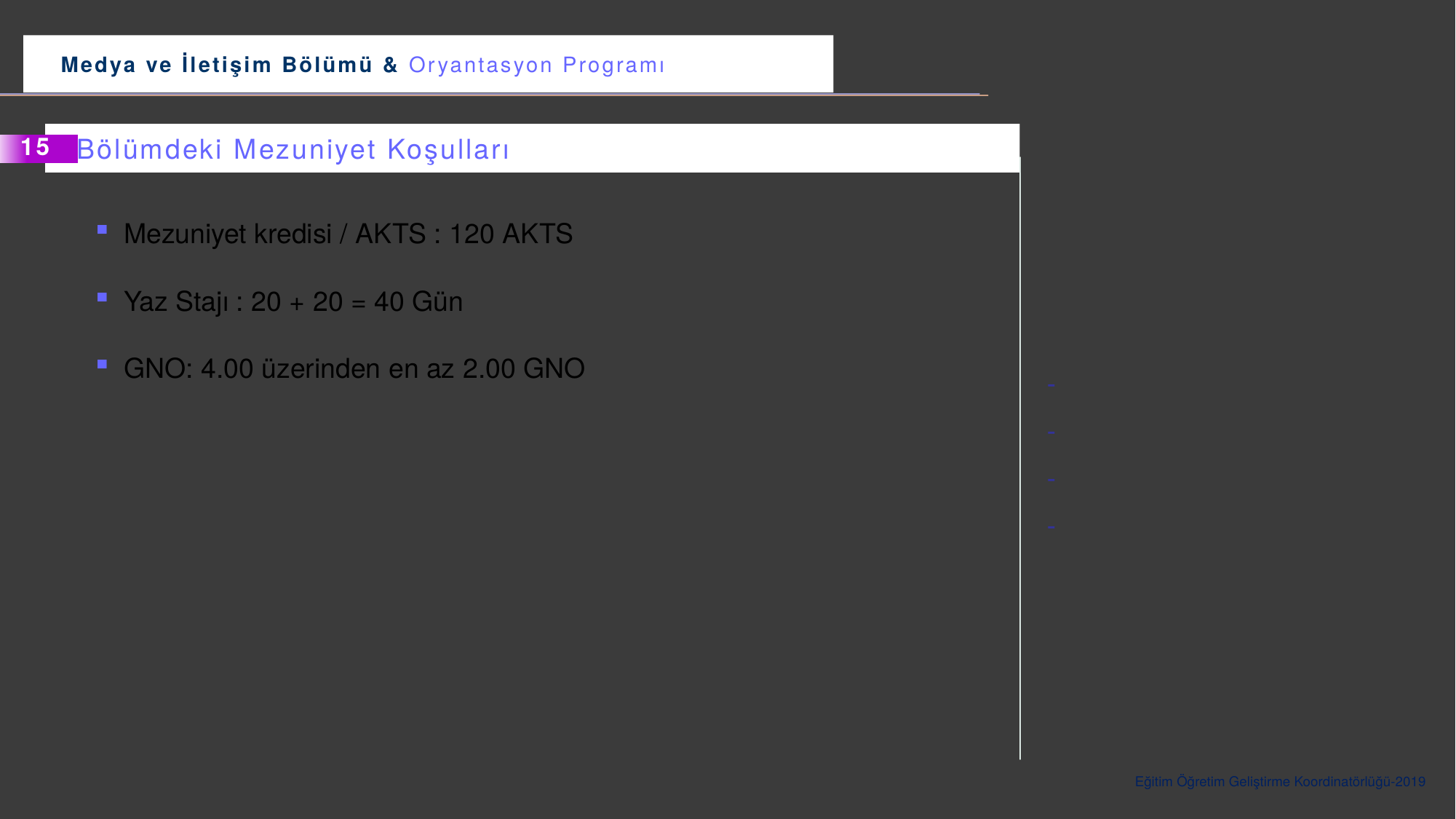

Medya ve İletişim Bölümü & Oryantasyon Programı

Bölümdeki Mezuniyet Koşulları
15

Mezuniyet kredisi / AKTS : 120 AKTS
Yaz Stajı : 20 + 20 = 40 Gün
GNO: 4.00 üzerinden en az 2.00 GNO

Eğitim Öğretim Geliştirme Koordinatörlüğü-2019